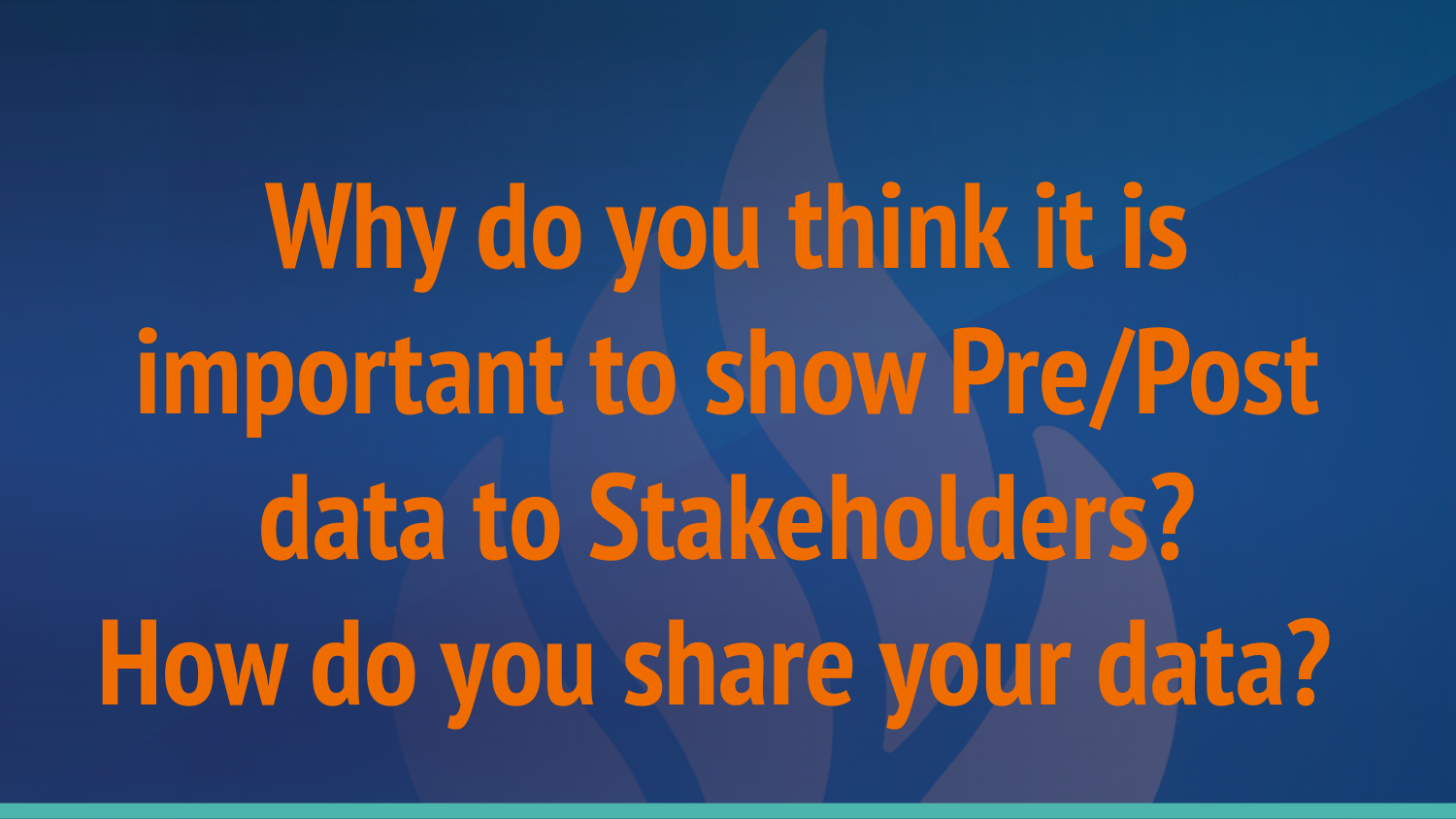

# Why do you think it is important to show Pre/Post data to Stakeholders?
How do you share your data?